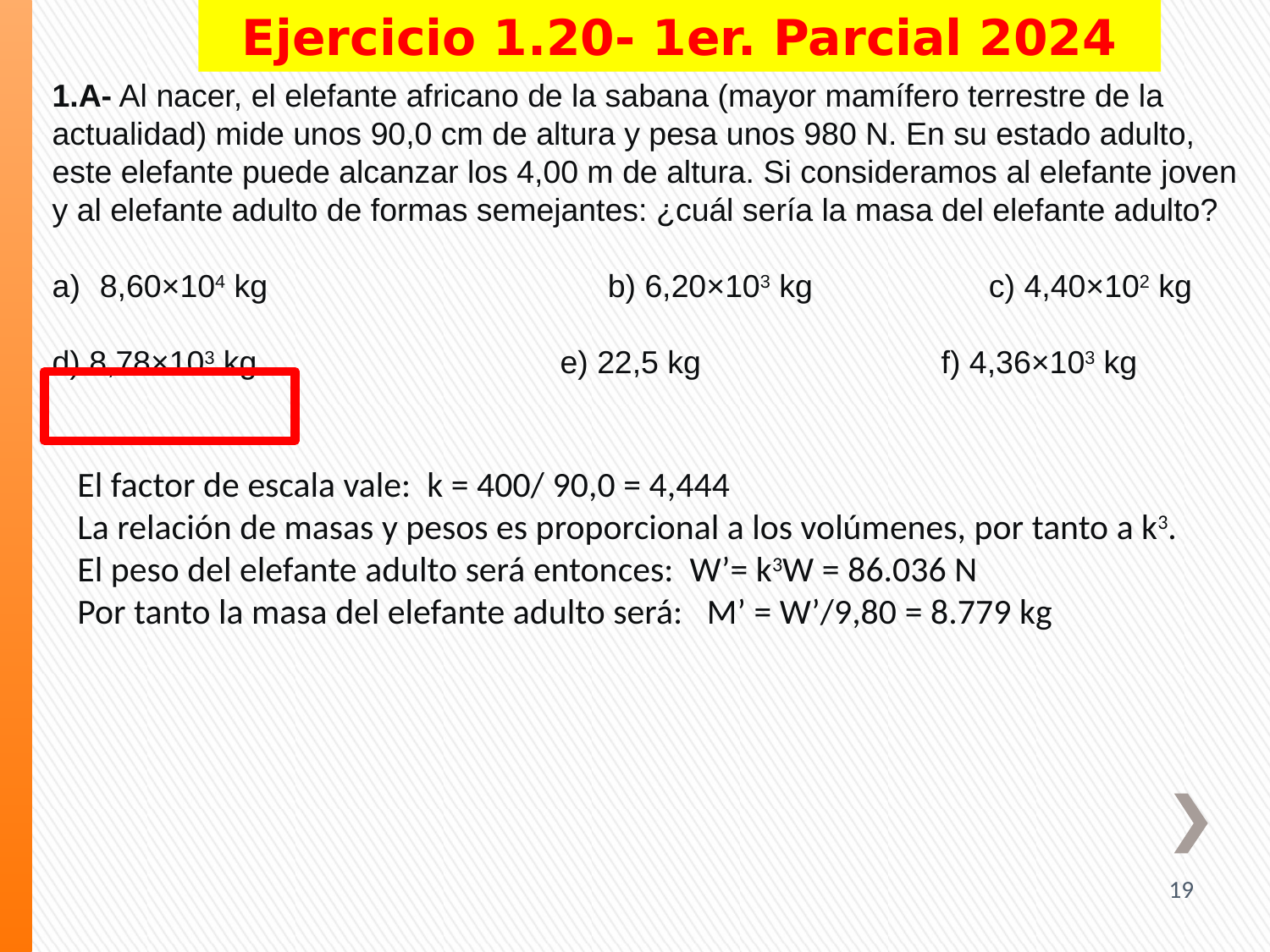

Ejercicio 1.20- 1er. Parcial 2024

1.A- Al nacer, el elefante africano de la sabana (mayor mamífero terrestre de la actualidad) mide unos 90,0 cm de altura y pesa unos 980 N. En su estado adulto, este elefante puede alcanzar los 4,00 m de altura. Si consideramos al elefante joven y al elefante adulto de formas semejantes: ¿cuál sería la masa del elefante adulto?

8,60×104 kg  	 		b) 6,20×103 kg     		c) 4,40×102 kg

d) 8,78×103 kg   			e) 22,5 kg      		f) 4,36×103 kg

El factor de escala vale:  k = 400/ 90,0 = 4,444
La relación de masas y pesos es proporcional a los volúmenes, por tanto a k3.
El peso del elefante adulto será entonces:  W’= k3W = 86.036 N
Por tanto la masa del elefante adulto será:   M’ = W’/9,80 = 8.779 kg
19